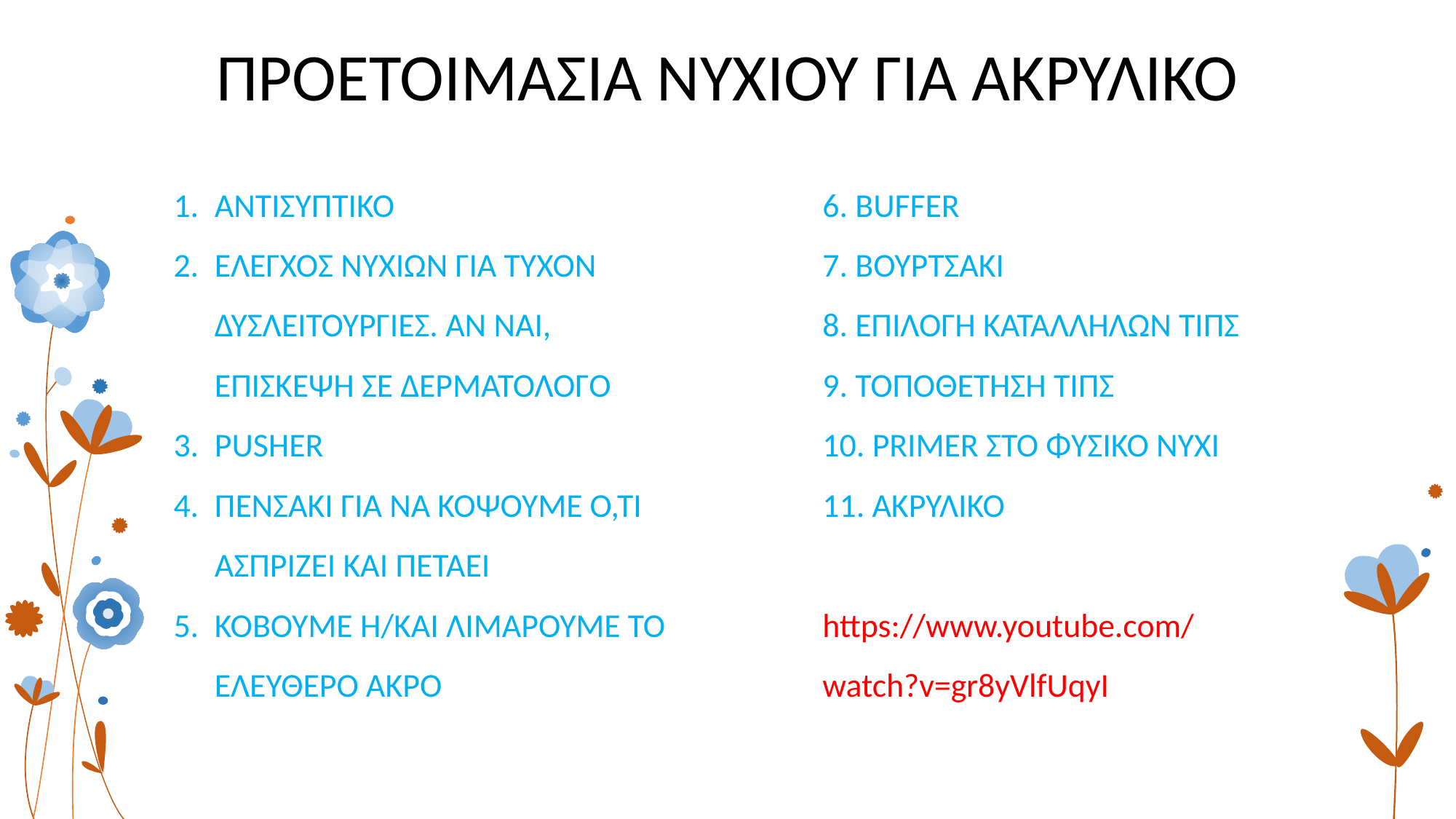

# ΠΡΟΕΤΟΙΜΑΣΙΑ ΝΥΧΙΟΥ ΓΙΑ ΑΚΡΥΛΙΚΟ
ΑΝΤΙΣΥΠΤΙΚΟ
ΕΛΕΓΧΟΣ ΝΥΧΙΩΝ ΓΙΑ ΤΥΧΟΝ ΔΥΣΛΕΙΤΟΥΡΓΙΕΣ. ΑΝ ΝΑΙ, ΕΠΙΣΚΕΨΗ ΣΕ ΔΕΡΜΑΤΟΛΟΓΟ
PUSHER
ΠΕΝΣΑΚΙ ΓΙΑ ΝΑ ΚΟΨΟΥΜΕ Ο,ΤΙ ΑΣΠΡΙΖΕΙ ΚΑΙ ΠΕΤΑΕΙ
ΚΟΒΟΥΜΕ Ή/ΚΑΙ ΛΙΜΑΡΟΥΜΕ ΤΟ ΕΛΕΥΘΕΡΟ ΑΚΡΟ
6. BUFFER
7. ΒΟΥΡΤΣΑΚΙ
8. ΕΠΙΛΟΓΗ ΚΑΤΑΛΛΗΛΩΝ ΤΙΠΣ
9. ΤΟΠΟΘΕΤΗΣΗ ΤΙΠΣ
10. PRIMER ΣΤΟ ΦΥΣΙΚΟ ΝΥΧΙ
11. ΑΚΡΥΛΙΚΟ

https://www.youtube.com/watch?v=gr8yVlfUqyI